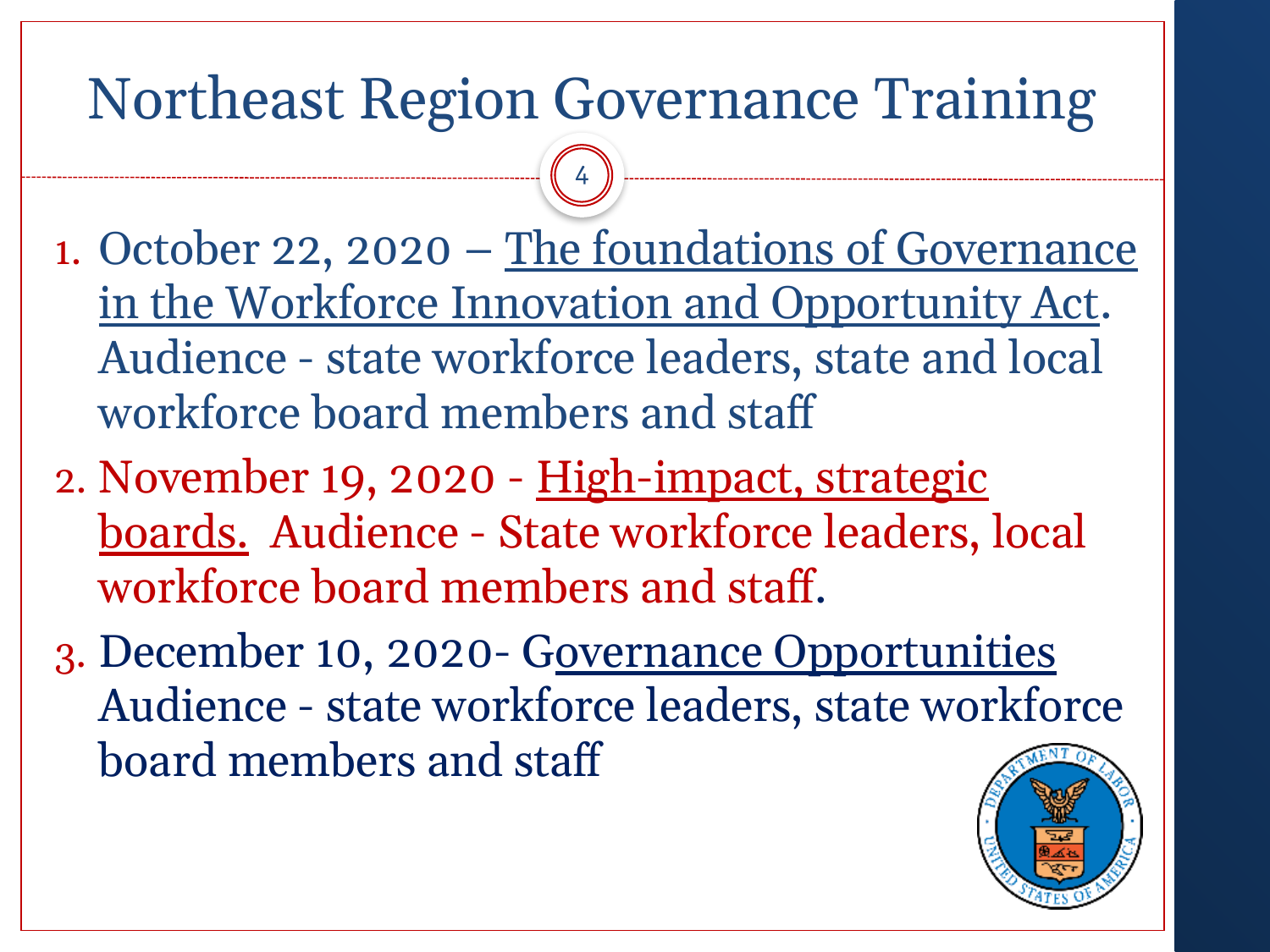

# Northeast Region Governance Training
4
October 22, 2020 – The foundations of Governance in the Workforce Innovation and Opportunity Act.  Audience - state workforce leaders, state and local workforce board members and staff
November 19, 2020 - High-impact, strategic boards.  Audience - State workforce leaders, local workforce board members and staff.
December 10, 2020- Governance Opportunities Audience - state workforce leaders, state workforce board members and staff